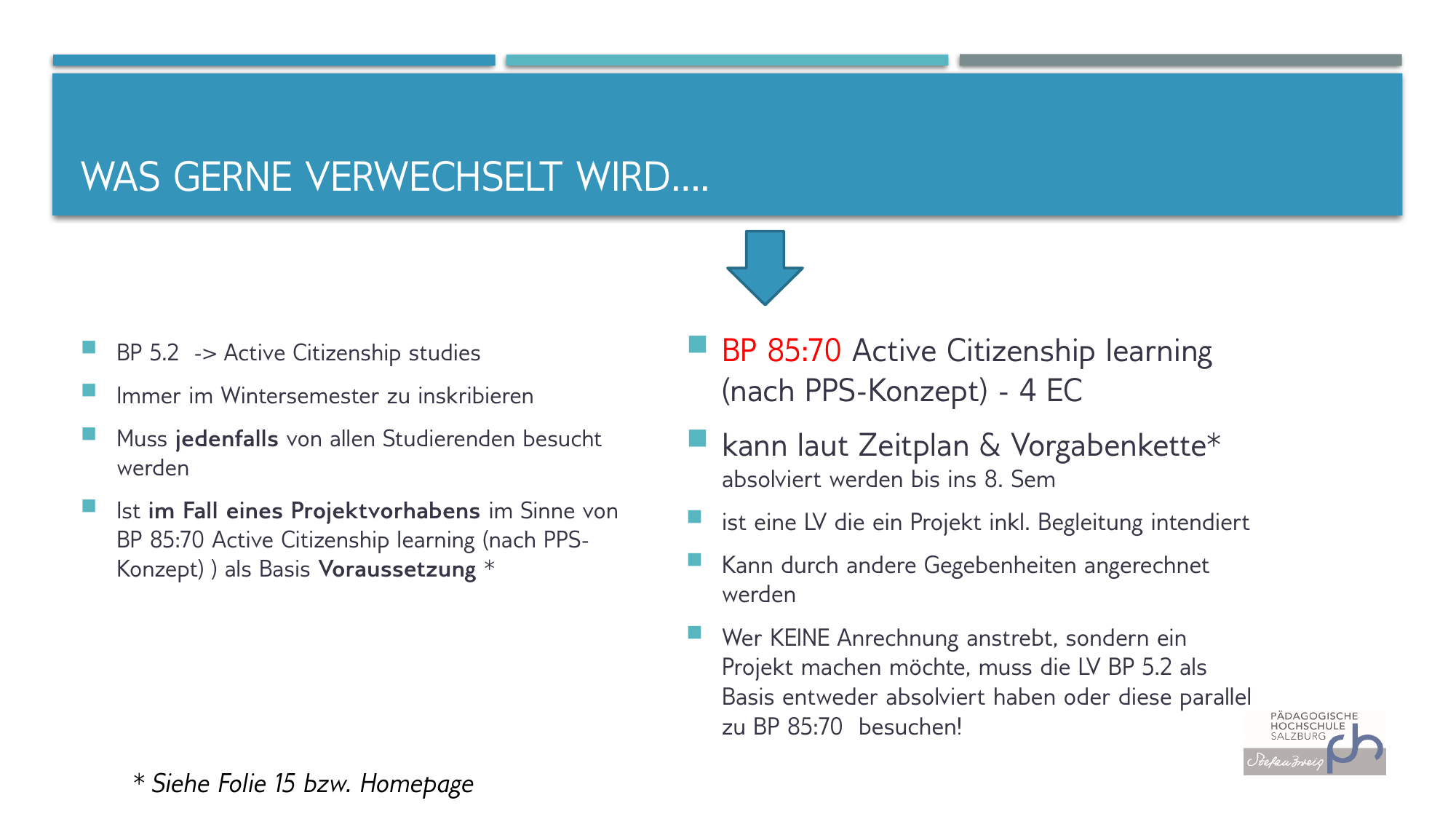

# Was gerne verwechselt wird….

BP 5.2  -> Active Citizenship studies
Immer im Wintersemester zu inskribieren
Muss jedenfalls von allen Studierenden besucht werden
Ist im Fall eines Projektvorhabens im Sinne von BP 85:70 Active Citizenship learning (nach PPS-Konzept) ) als Basis Voraussetzung *

BP 85:70 Active Citizenship learning (nach PPS-Konzept) - 4 EC
kann laut Zeitplan & Vorgabenkette* absolviert werden bis ins 8. Sem
ist eine LV die ein Projekt inkl. Begleitung intendiert
Kann durch andere Gegebenheiten angerechnet werden
Wer KEINE Anrechnung anstrebt, sondern ein Projekt machen möchte, muss die LV BP 5.2 als Basis entweder absolviert haben oder diese parallel zu BP 85:70  besuchen!
* Siehe Folie 15 bzw. Homepage